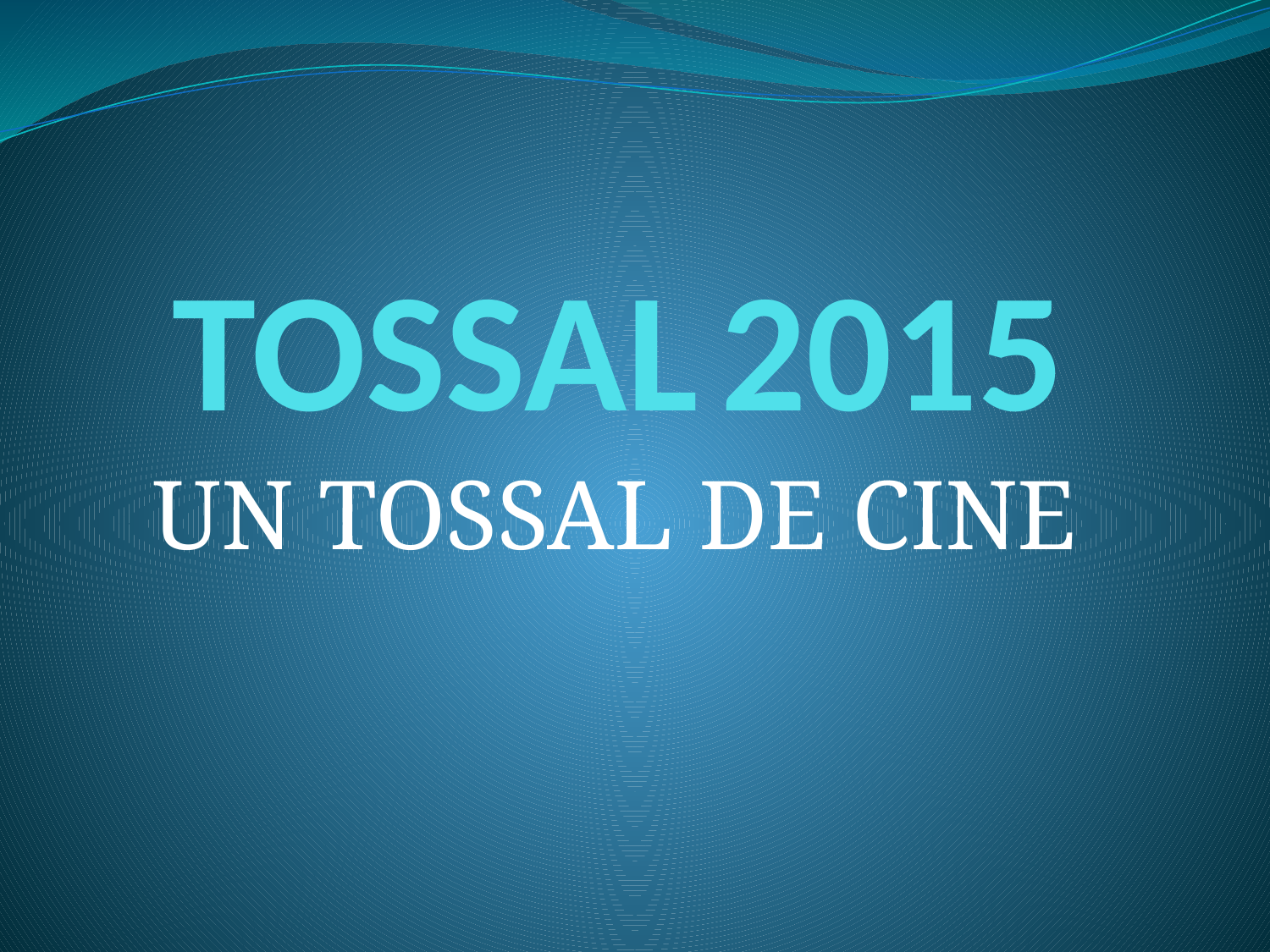

# TOSSAL 2015
UN TOSSAL DE CINE